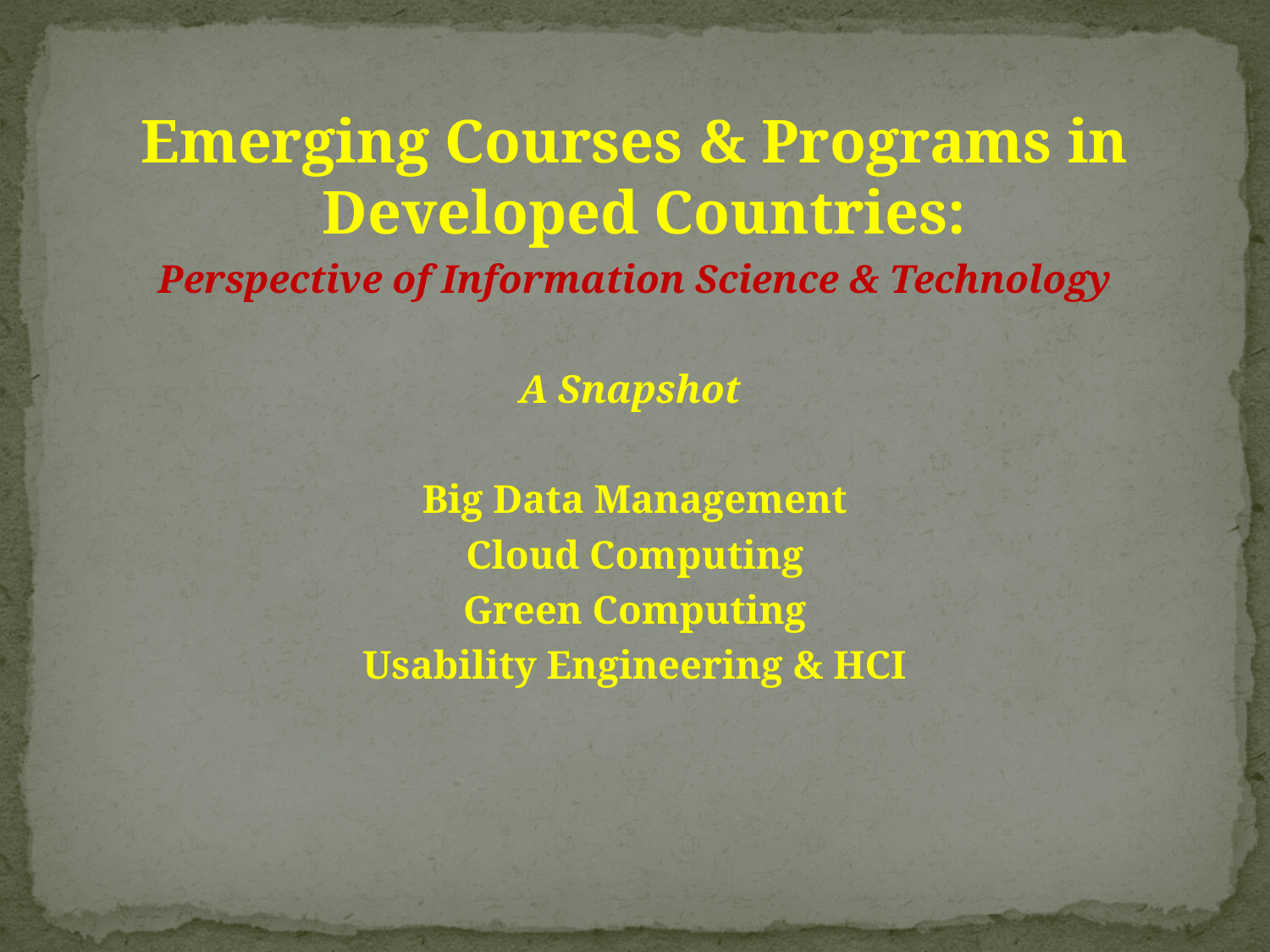

Emerging Courses & Programs in Developed Countries:
Perspective of Information Science & Technology

A Snapshot

Big Data Management
Cloud Computing
Green Computing
Usability Engineering & HCI